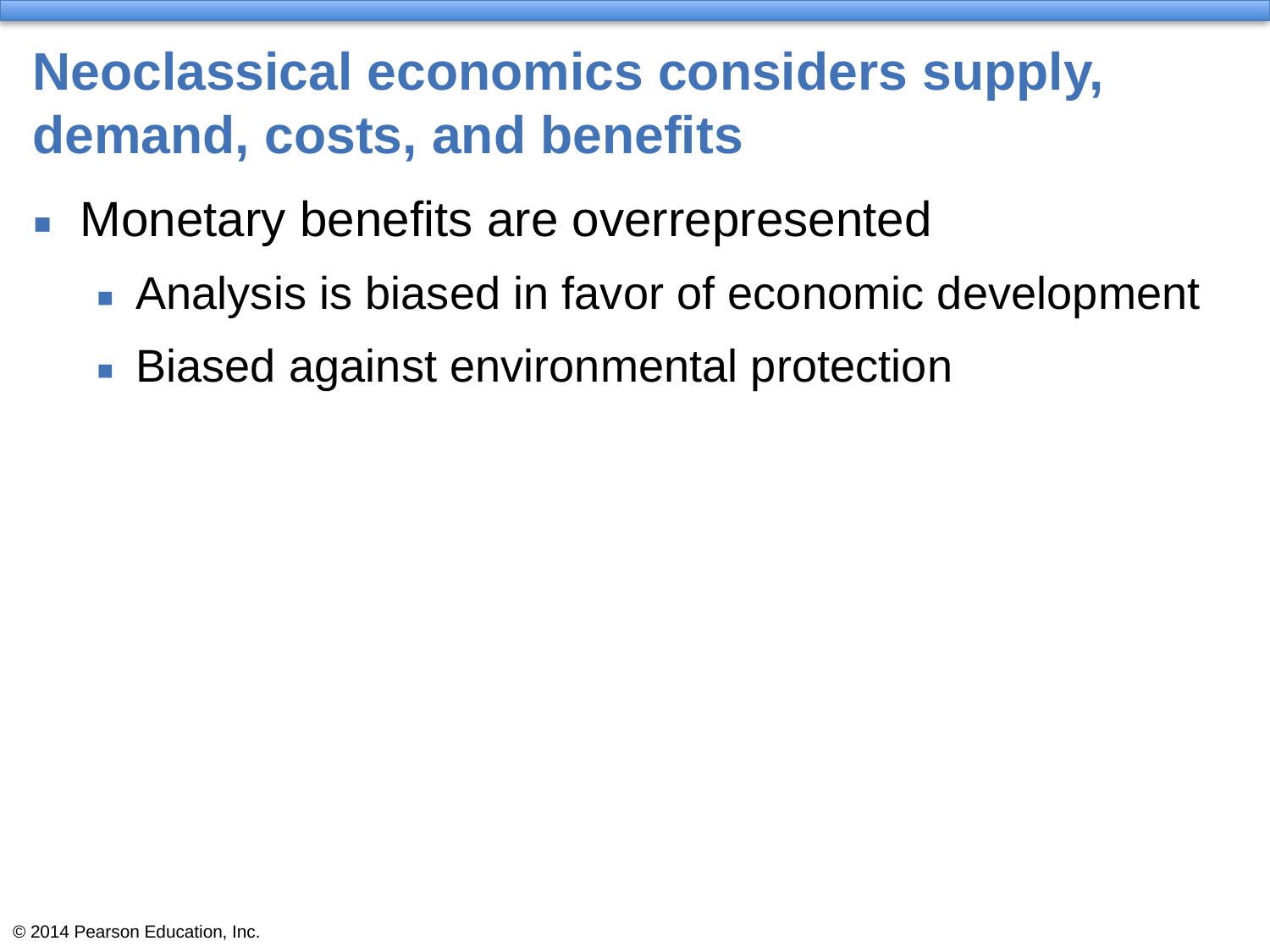

# Neoclassical economics considers supply, demand, costs, and benefits
Monetary benefits are overrepresented
Analysis is biased in favor of economic development
Biased against environmental protection